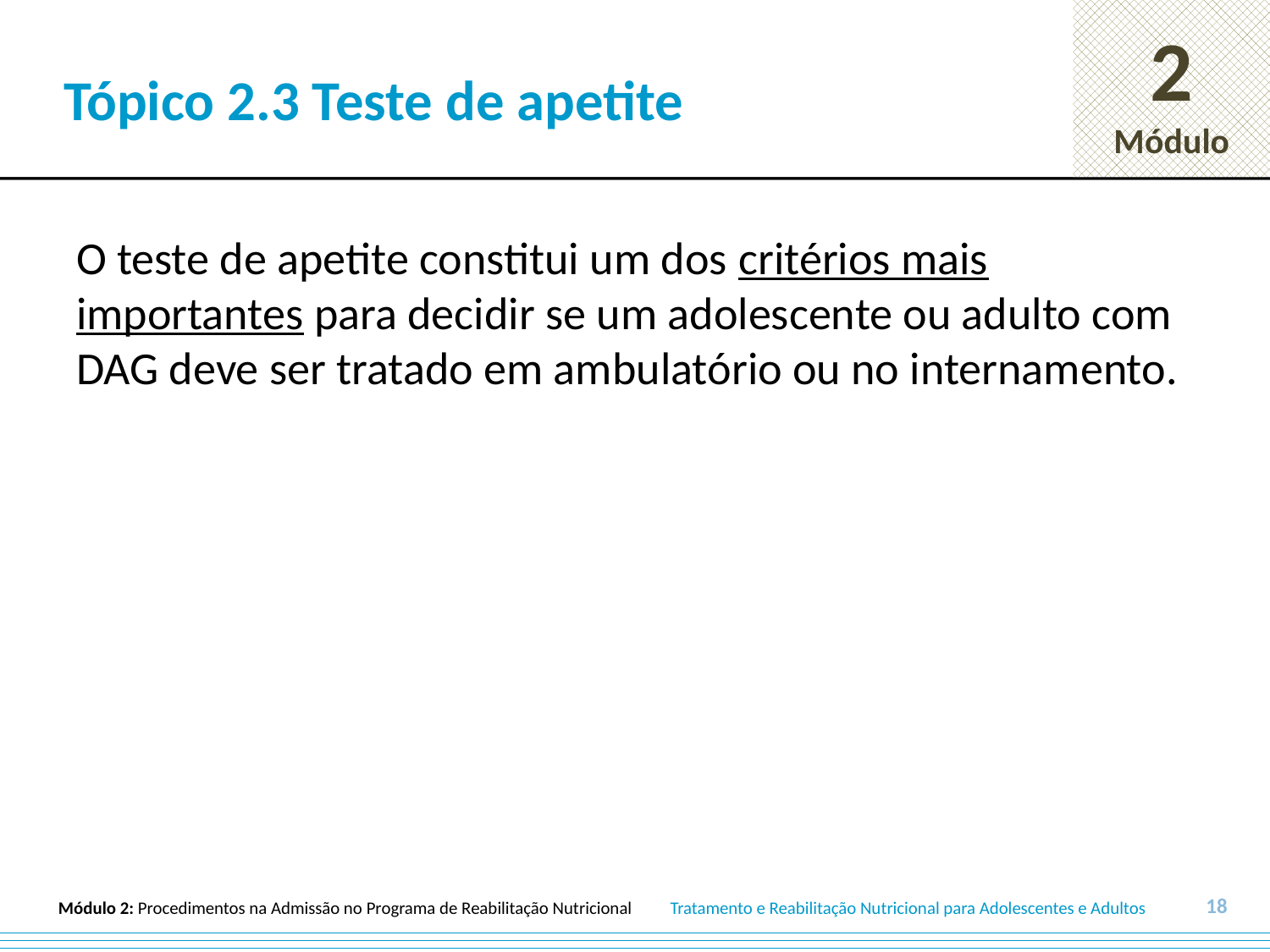

# Tópico 2.3 Teste de apetite
O teste de apetite constitui um dos critérios mais importantes para decidir se um adolescente ou adulto com DAG deve ser tratado em ambulatório ou no internamento.

18